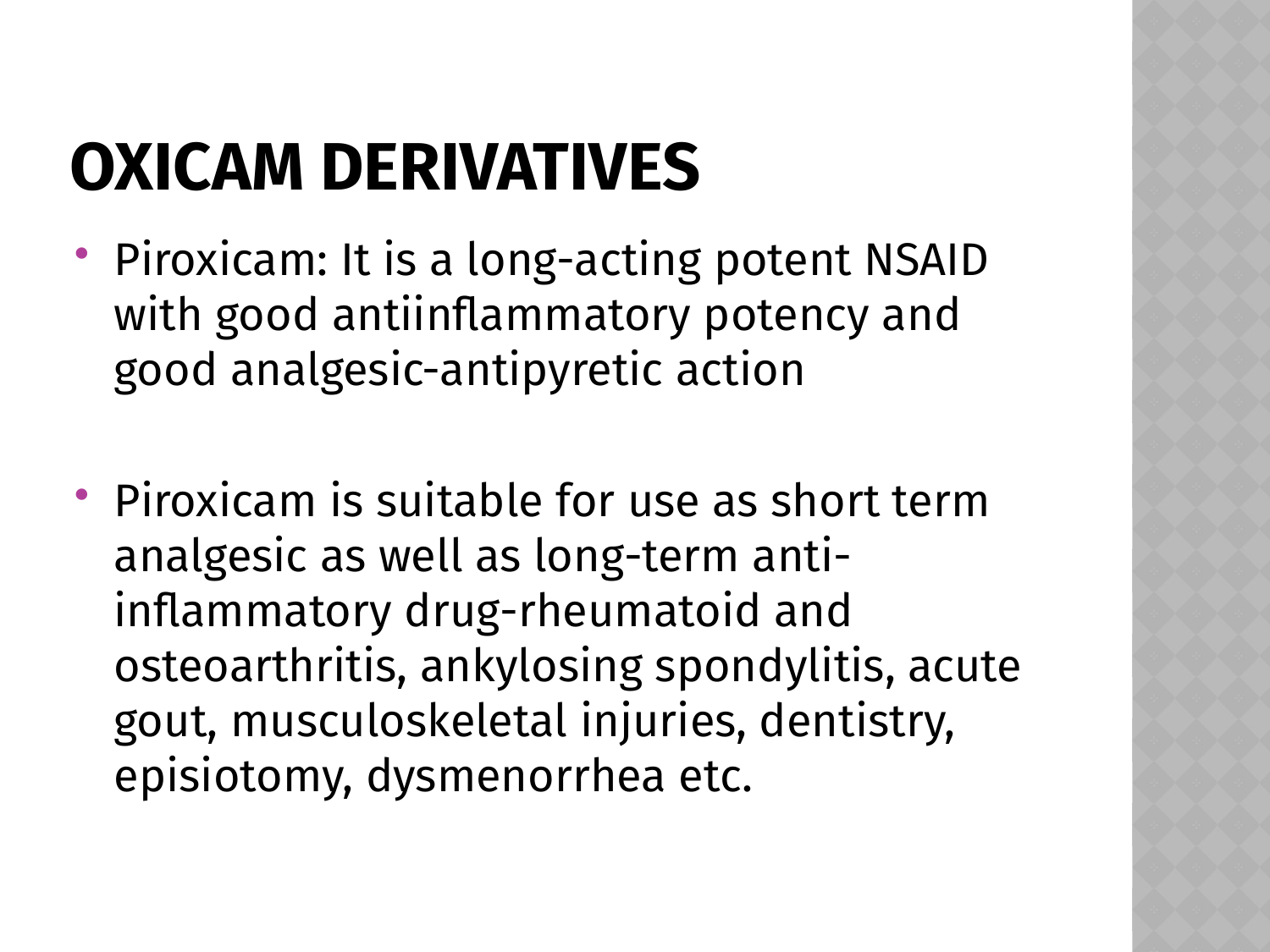

# OXICAM DERIVATIVES
Piroxicam: It is a long-acting potent NSAID with good antiinflammatory potency and good analgesic-antipyretic action

Piroxicam is suitable for use as short term analgesic as well as long-term anti-inflammatory drug-rheumatoid and osteoarthritis, ankylosing spondylitis, acute gout, musculoskeletal injuries, dentistry, episiotomy, dysmenorrhea etc.